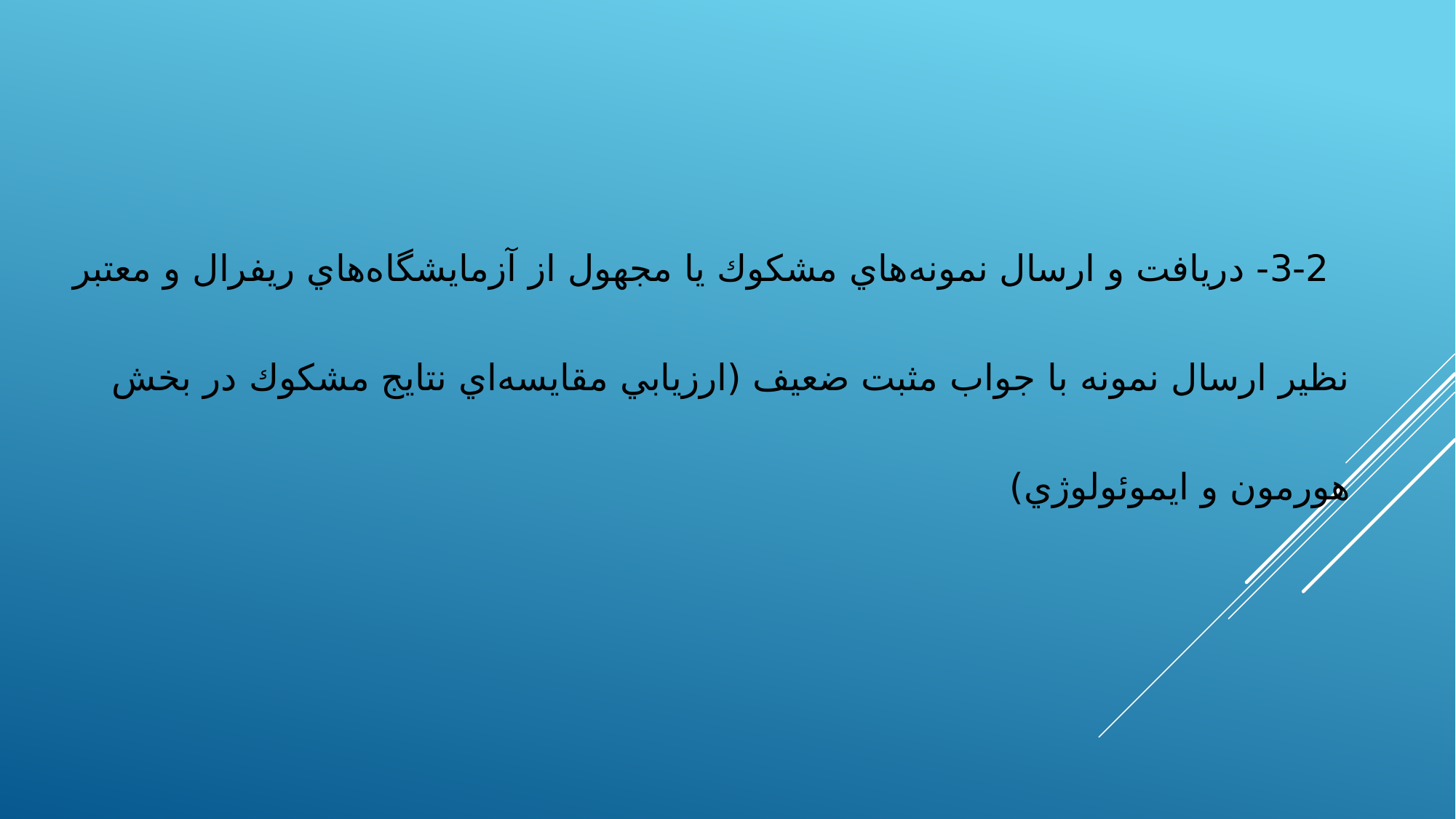

3-2- دريافت و ارسال نمونه‌هاي مشكوك يا مجهول از آزمايشگاه‌هاي ريفرال و معتبر نظير ارسال نمونه با جواب مثبت ضعيف (ارزيابي مقايسه‌اي نتايج مشكوك در بخش هورمون و ايموئولوژي)